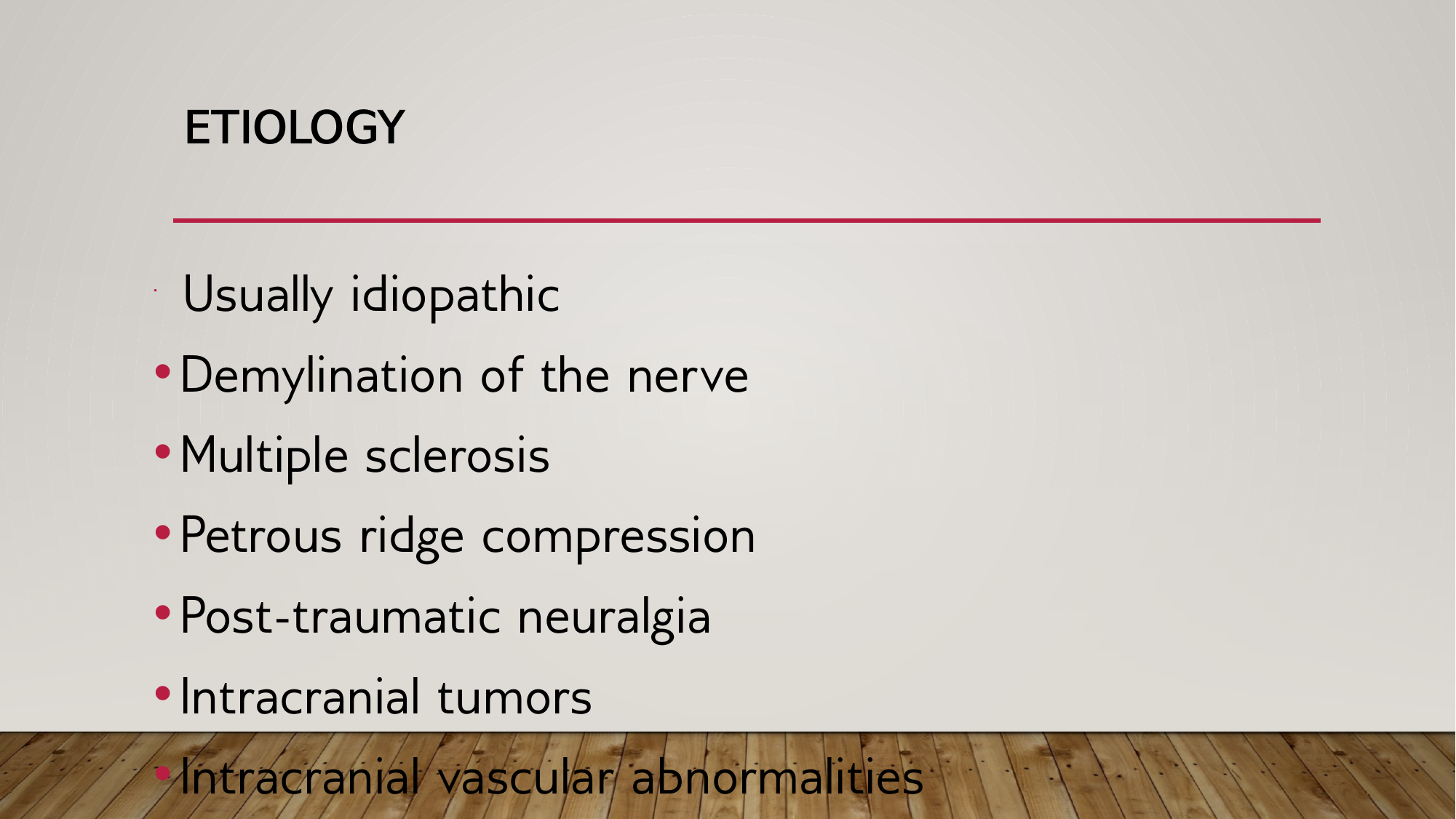

# Etiology
 Usually idiopathic
Demylination of the nerve
Multiple sclerosis
Petrous ridge compression
Post-traumatic neuralgia
Intracranial tumors
Intracranial vascular abnormalities